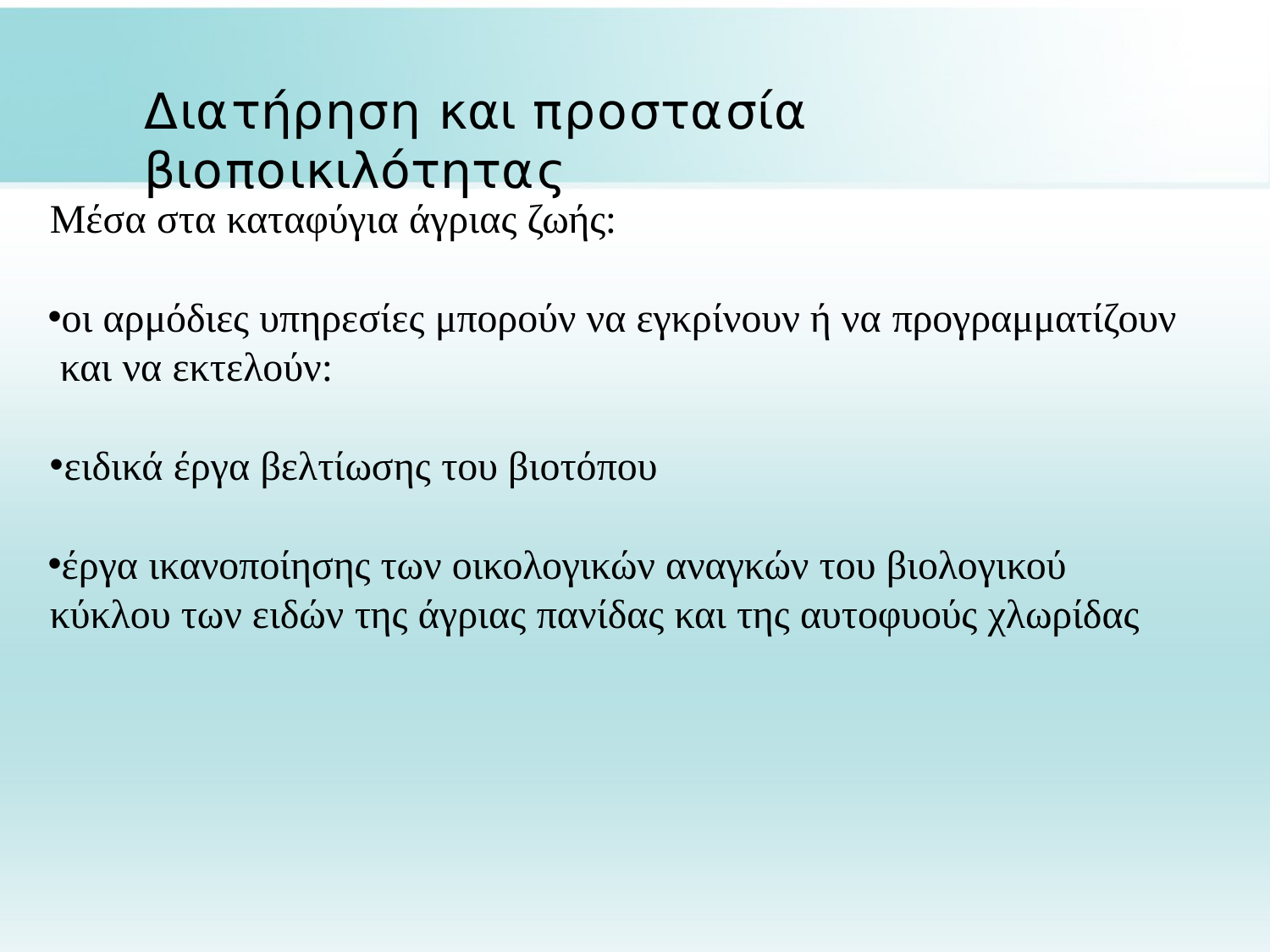

# Διατήρηση και προστασία βιοποικιλότητας
Μέσα στα καταφύγια άγριας ζωής:

οι αρμόδιες υπηρεσίες μπορούν να εγκρίνουν ή να προγραμματίζουν  και να εκτελούν:

ειδικά έργα βελτίωσης του βιοτόπου

έργα ικανοποίησης των οικολογικών αναγκών του βιολογικού  κύκλου των ειδών της άγριας πανίδας και της αυτοφυούς χλωρίδας